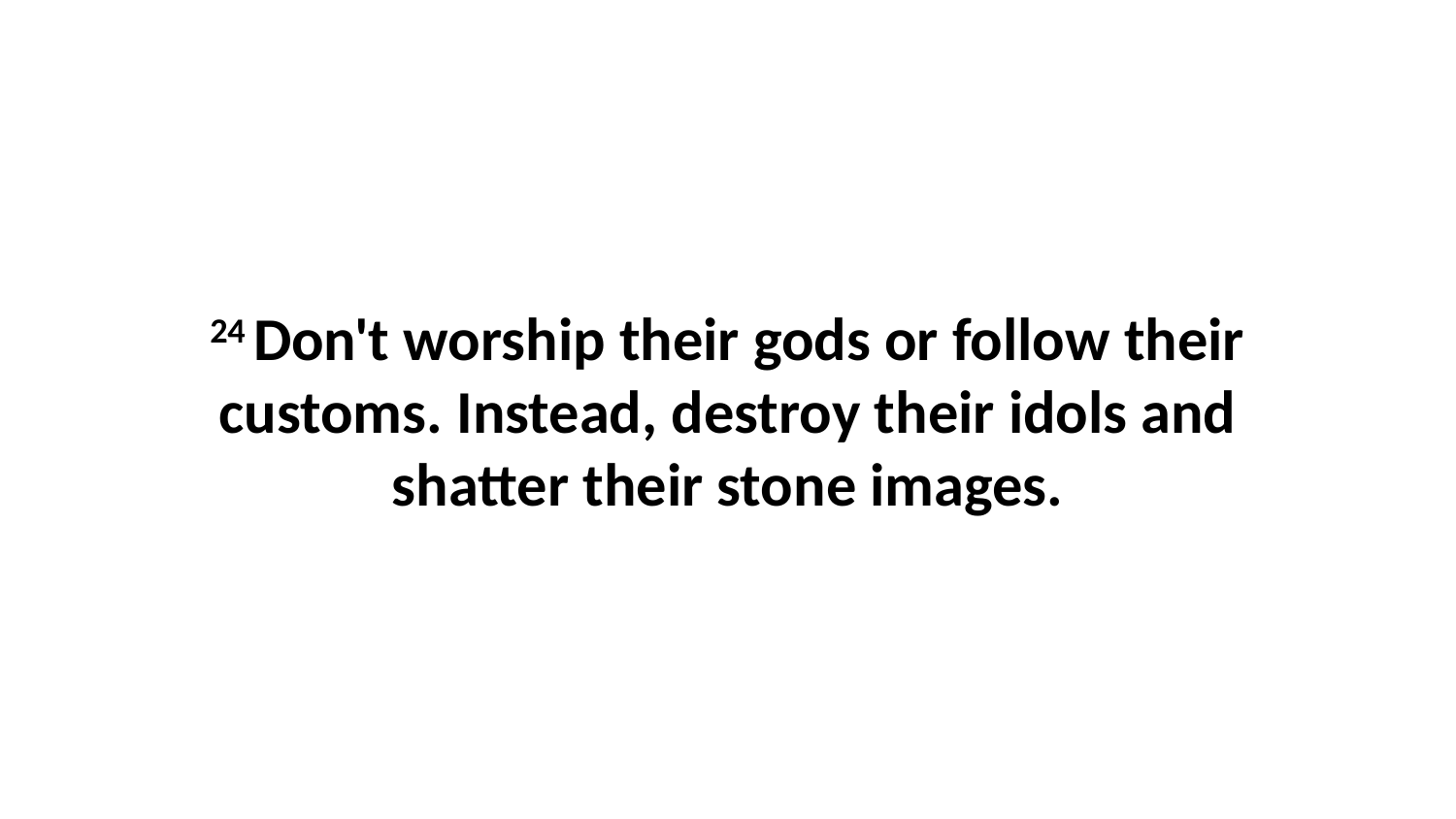

24 Don't worship their gods or follow their customs. Instead, destroy their idols and shatter their stone images.